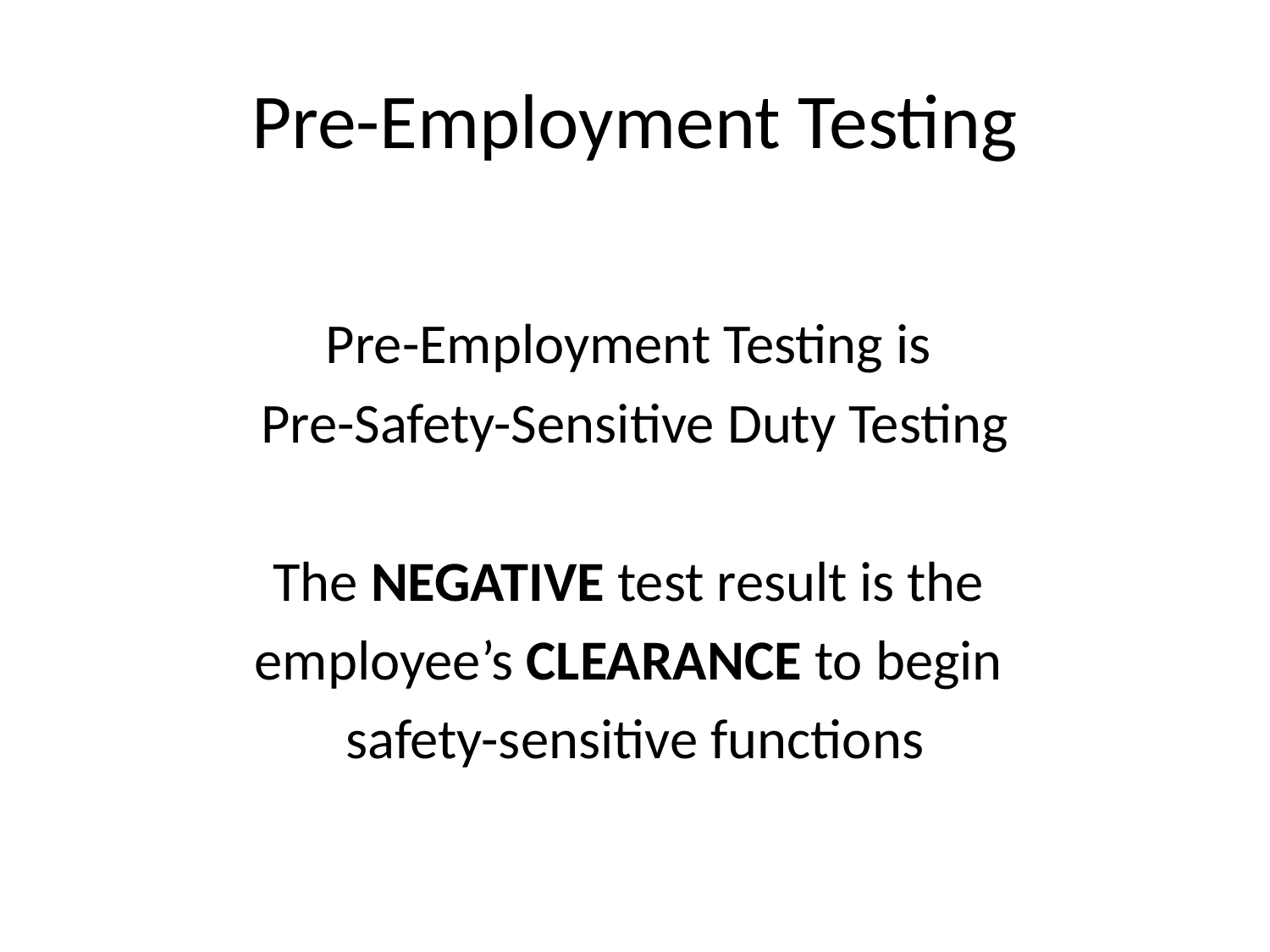

# Pre-Employment Testing

Pre-Employment Testing is
Pre-Safety-Sensitive Duty Testing

The NEGATIVE test result is the
employee’s CLEARANCE to begin
safety-sensitive functions